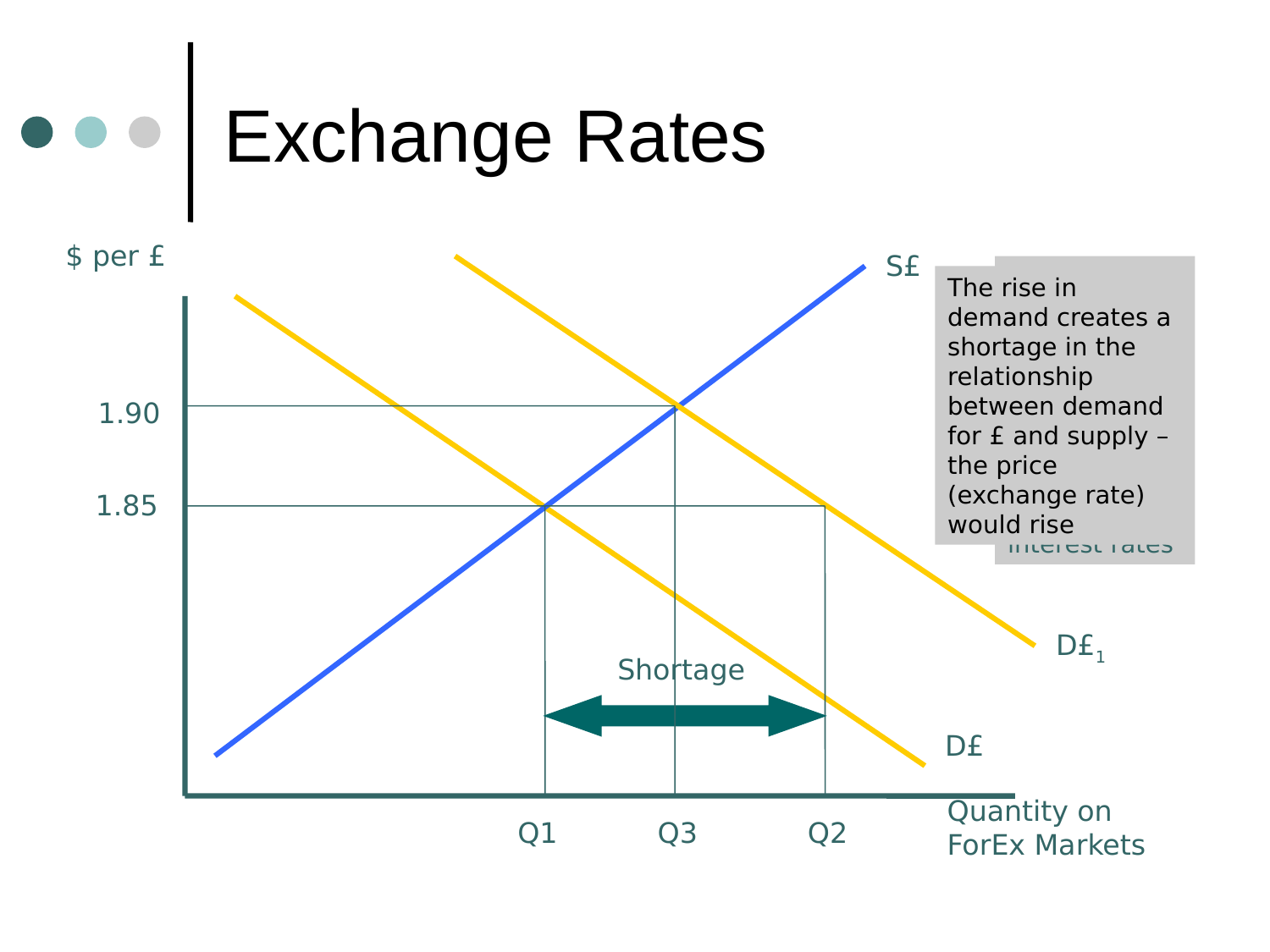

# Exchange Rates

$ per £
S£

Assume an initial exchange rate of £1 = $1.85. There are rumours that the UK is going to increase interest rates

The rise in demand creates a shortage in the relationship between demand for £ and supply – the price (exchange rate) would rise
Investing in the UK would now be more attractive and demand for £ would rise

1.90

1.85

D£1
Shortage

D£

Quantity on
ForEx Markets

Q1
Q3
Q2